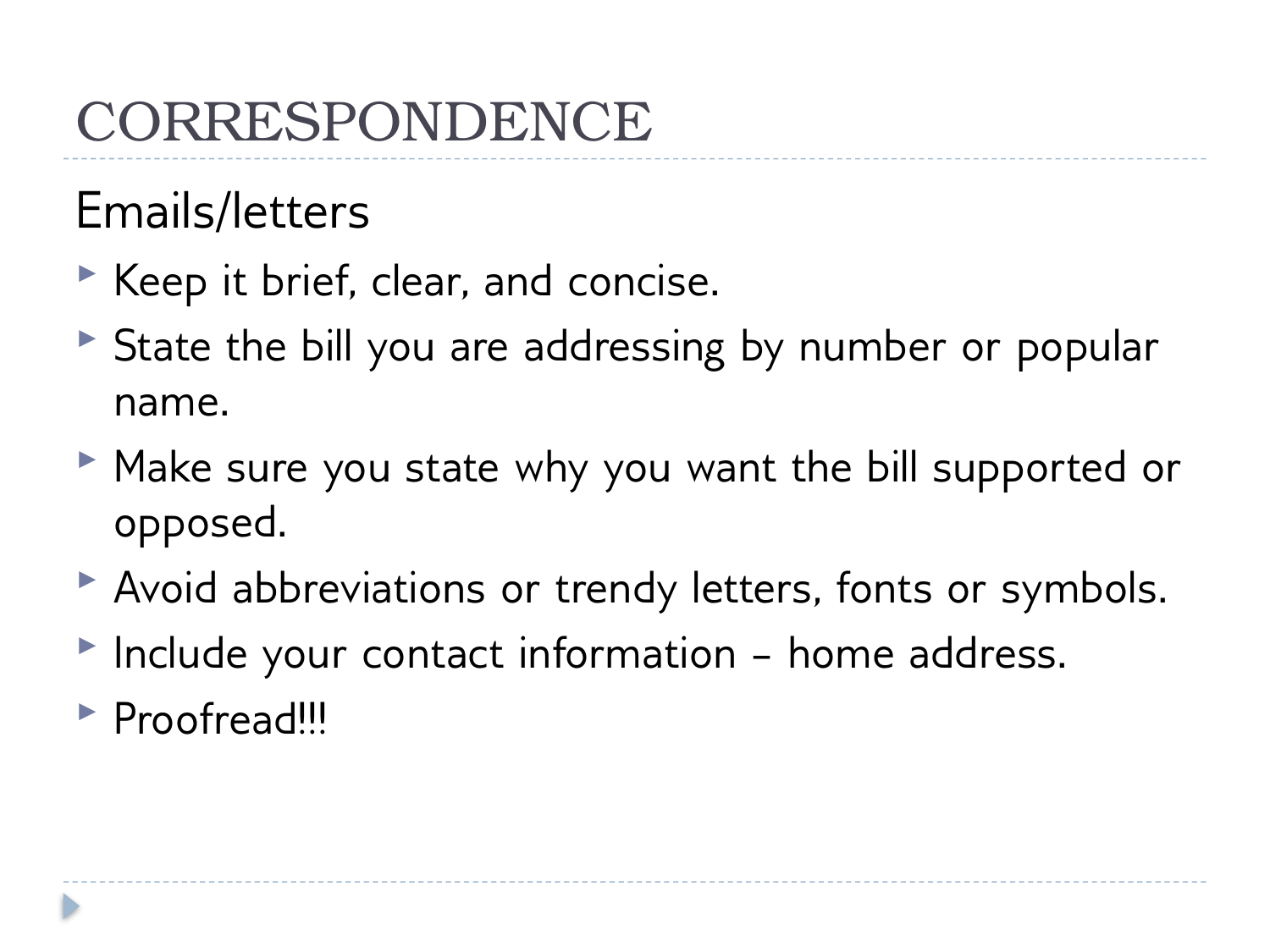

# CORRESPONDENCE
Emails/letters
Keep it brief, clear, and concise.
State the bill you are addressing by number or popular name.
Make sure you state why you want the bill supported or opposed.
Avoid abbreviations or trendy letters, fonts or symbols.
Include your contact information – home address.
Proofread!!!